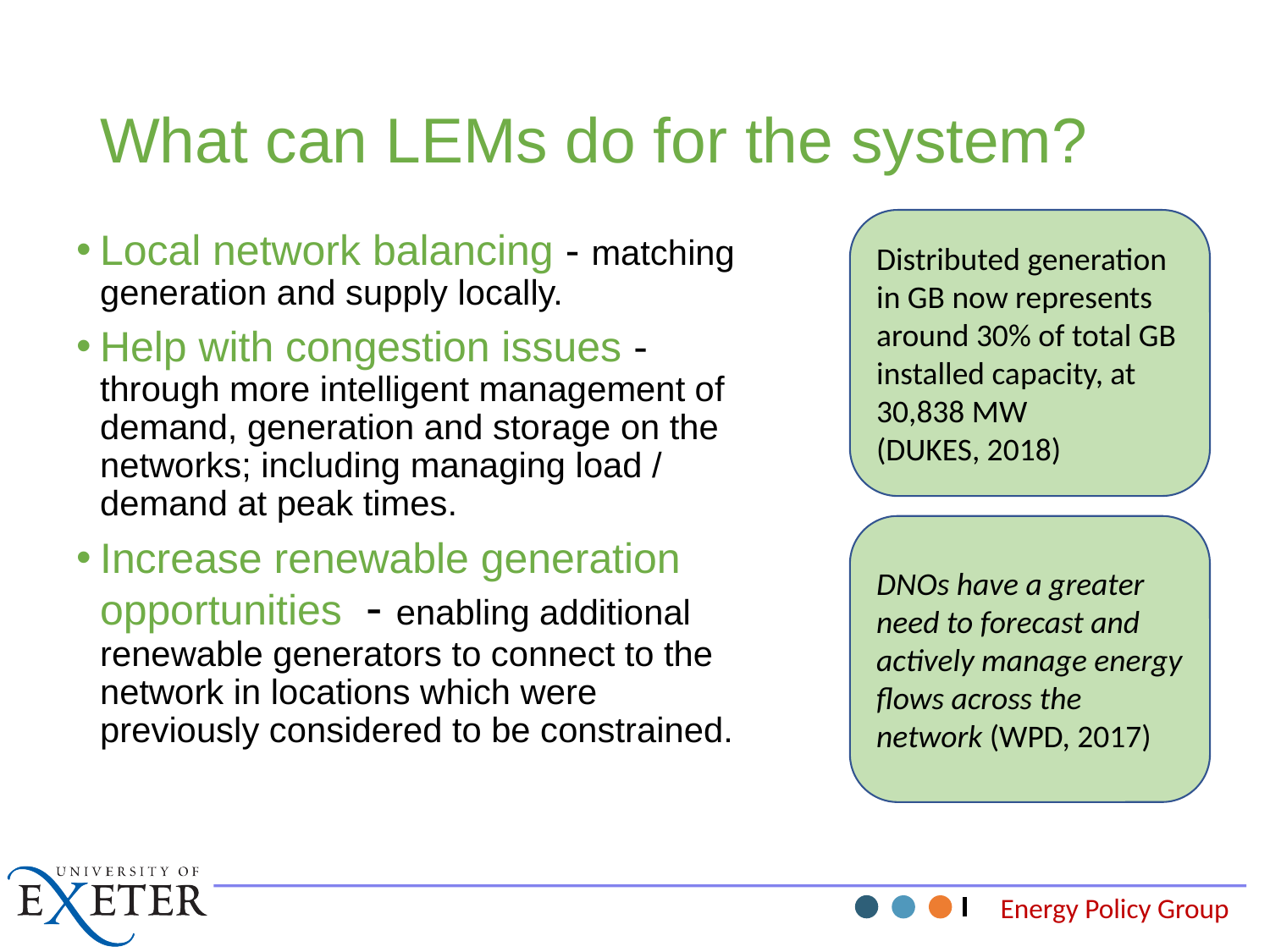

# What can LEMs do for the system?
Distributed generation in GB now represents around 30% of total GB installed capacity, at 30,838 MW
(DUKES, 2018)
Local network balancing - matching generation and supply locally.
Help with congestion issues - through more intelligent management of demand, generation and storage on the networks; including managing load / demand at peak times.
Increase renewable generation opportunities  - enabling additional renewable generators to connect to the network in locations which were previously considered to be constrained.
DNOs have a greater need to forecast and actively manage energy flows across the network (WPD, 2017)